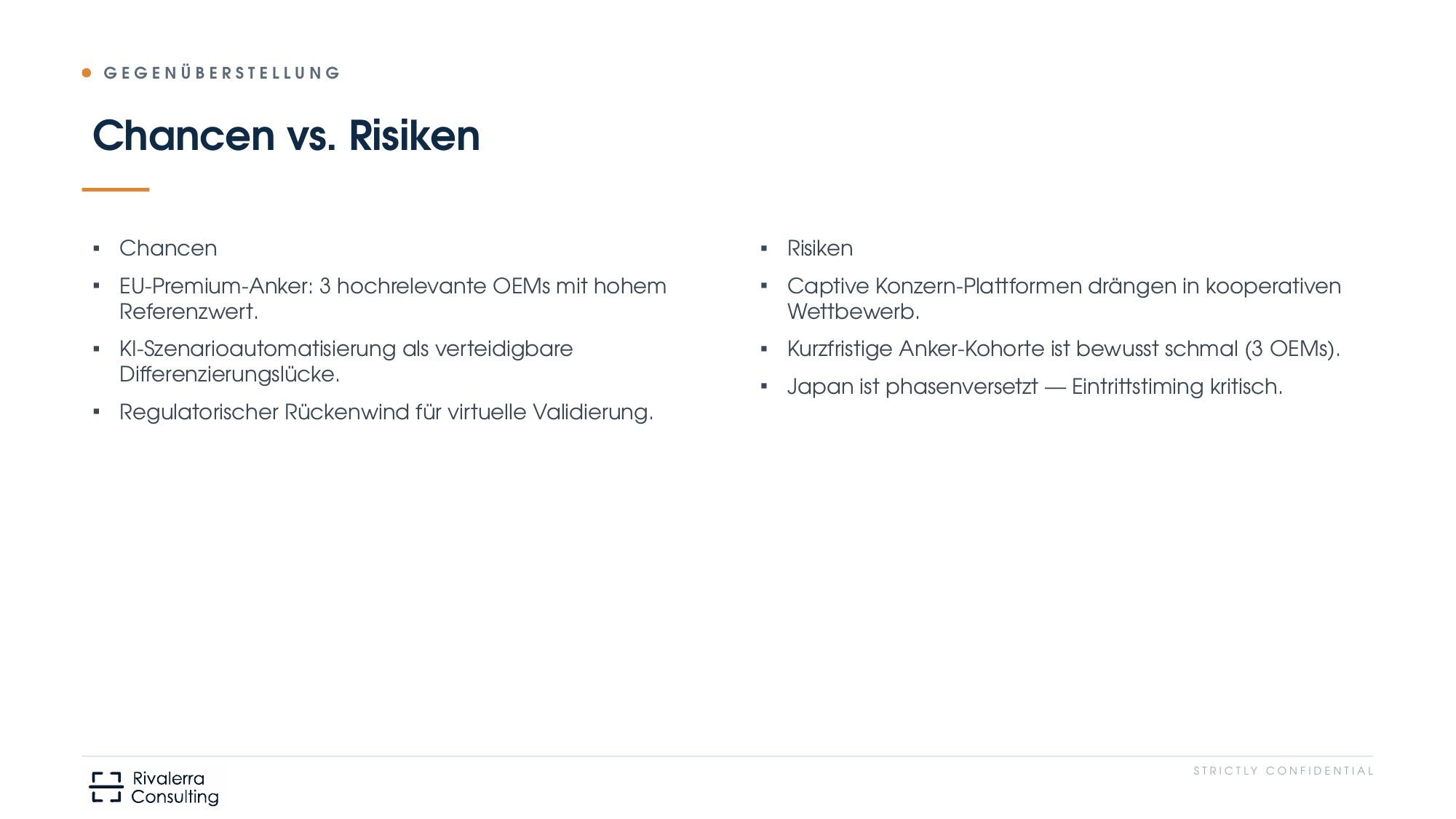

# Chancen vs. Risiken
Chancen
EU-Premium-Anker: 3 hochrelevante OEMs mit hohem Referenzwert.
KI-Szenarioautomatisierung als verteidigbare Differenzierungslücke.
Regulatorischer Rückenwind für virtuelle Validierung.
Risiken
Captive Konzern-Plattformen drängen in kooperativen Wettbewerb.
Kurzfristige Anker-Kohorte ist bewusst schmal (3 OEMs).
Japan ist phasenversetzt — Eintrittstiming kritisch.